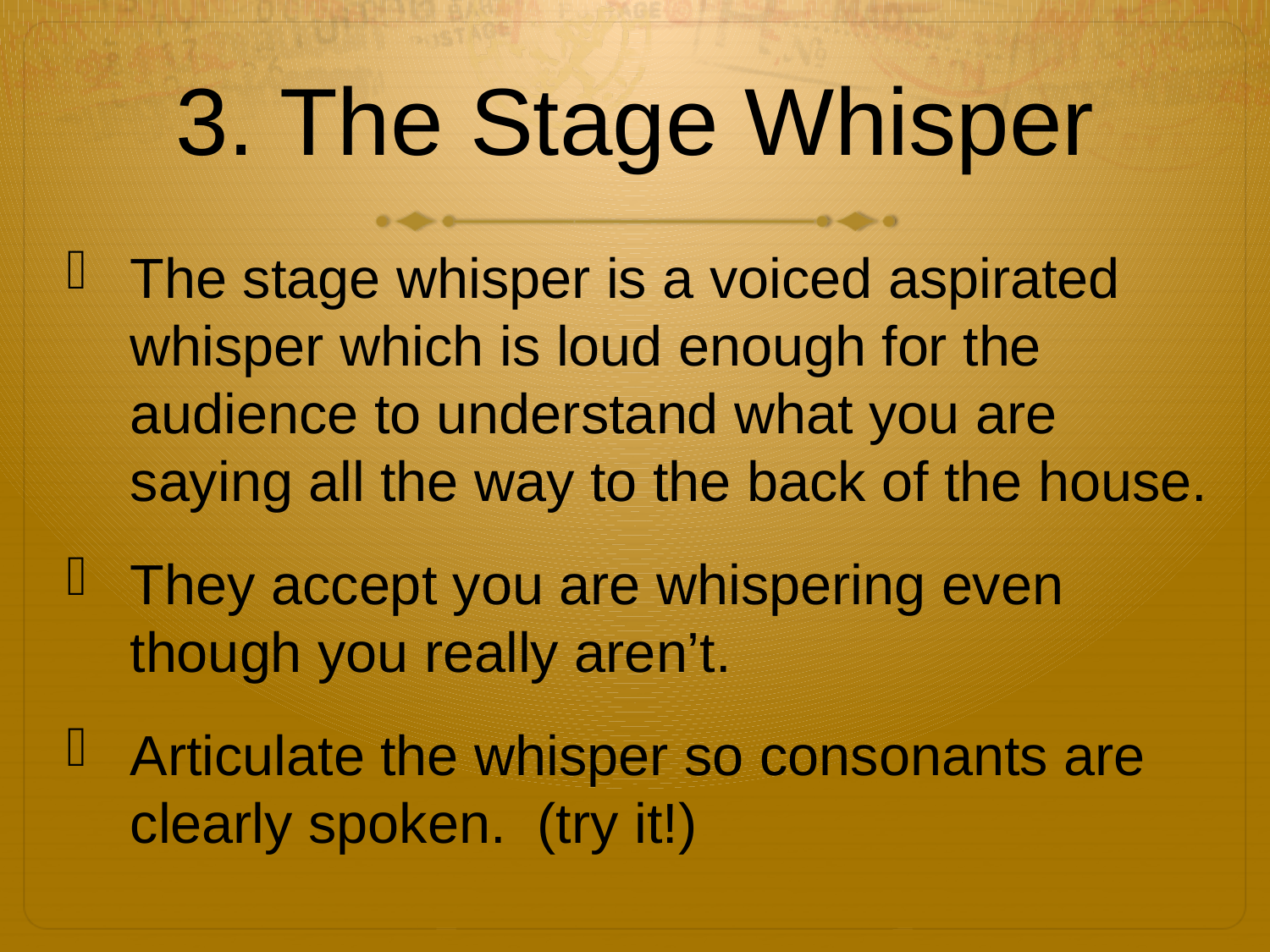

# 3. The Stage Whisper
The stage whisper is a voiced aspirated whisper which is loud enough for the audience to understand what you are saying all the way to the back of the house.
They accept you are whispering even though you really aren’t.
Articulate the whisper so consonants are clearly spoken.  (try it!)